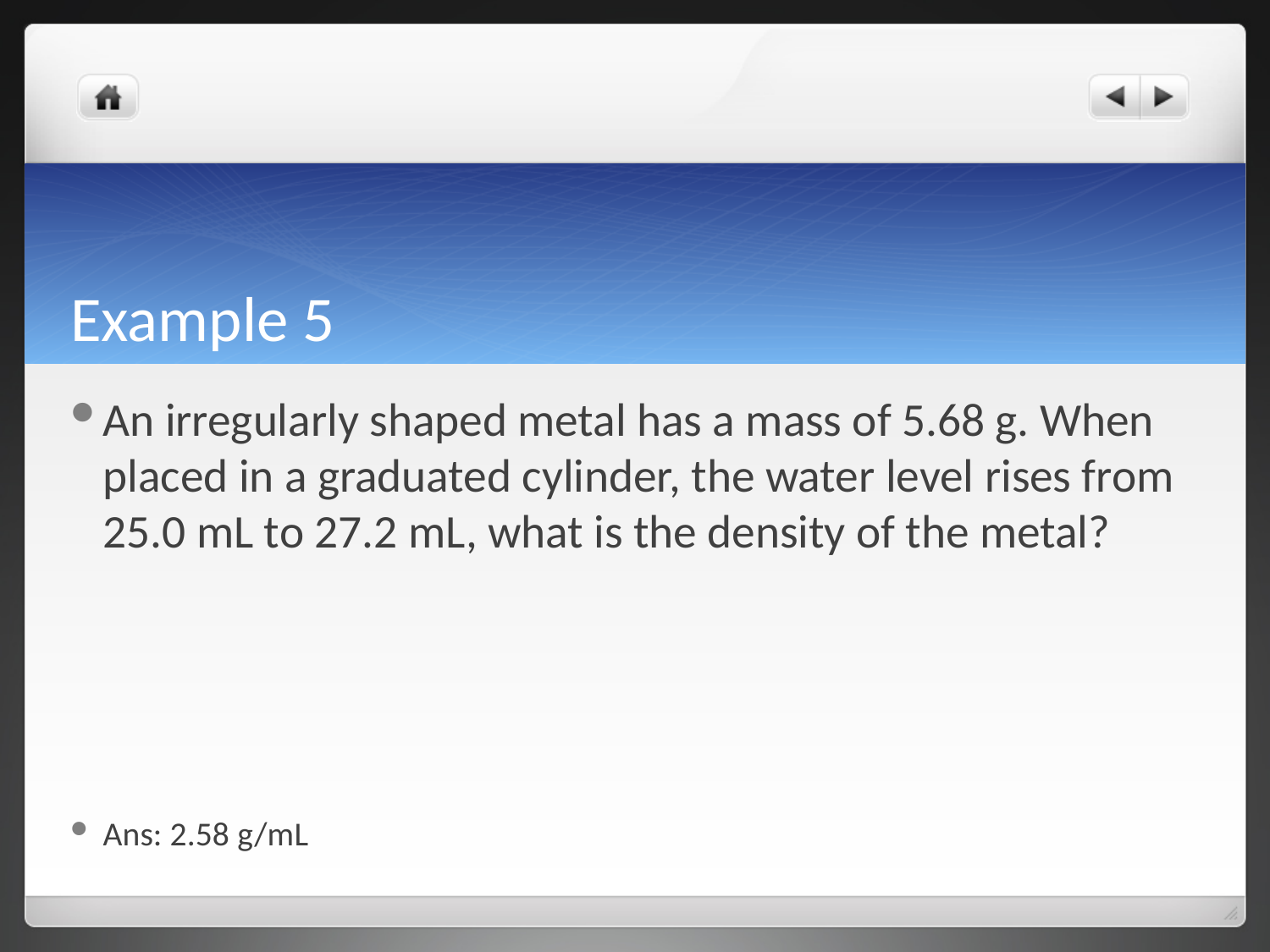

# Example 5
An irregularly shaped metal has a mass of 5.68 g. When placed in a graduated cylinder, the water level rises from 25.0 mL to 27.2 mL, what is the density of the metal?

Ans: 2.58 g/mL